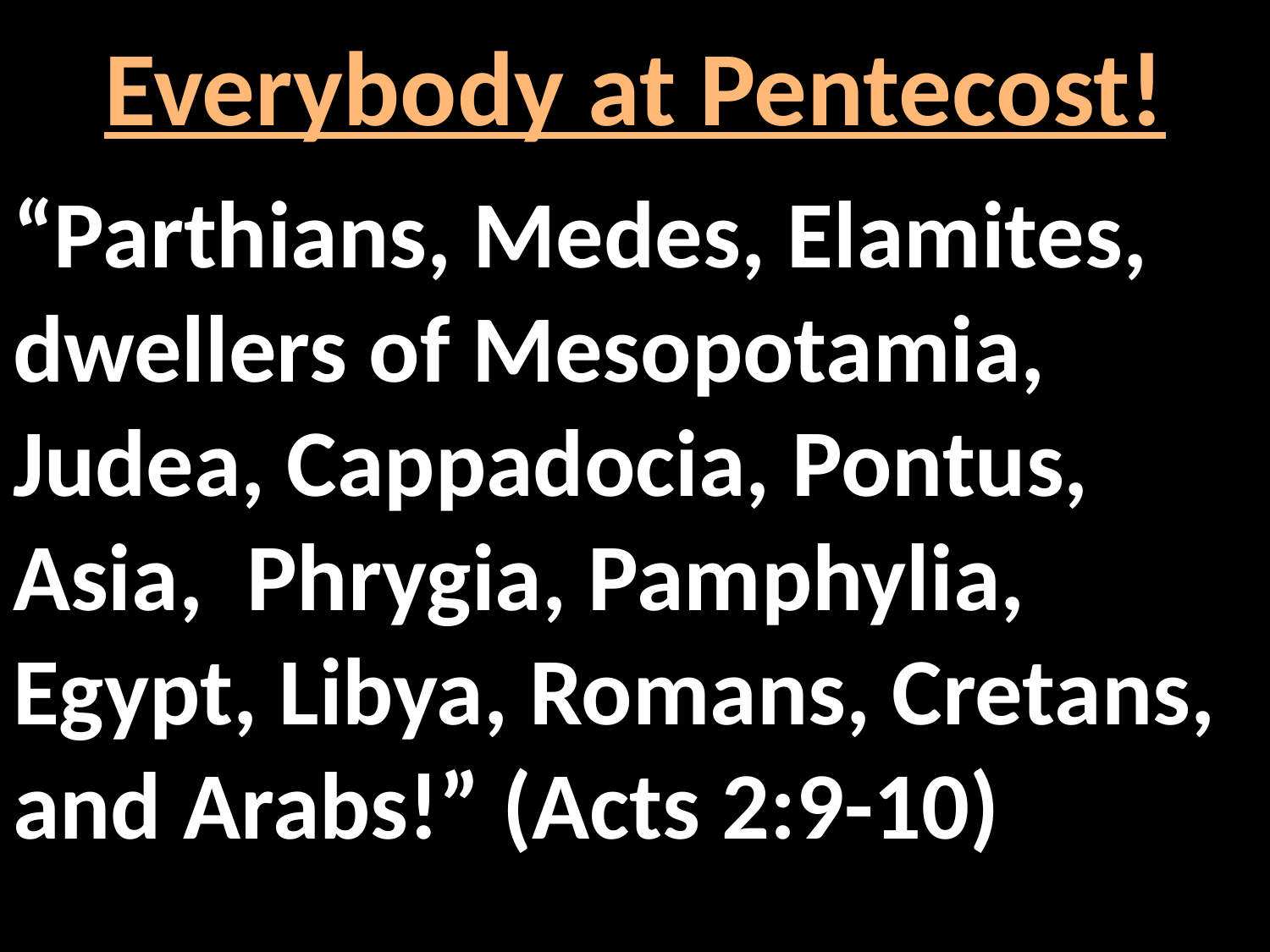

# Everybody at Pentecost!
“Parthians, Medes, Elamites, dwellers of Mesopotamia, Judea, Cappadocia, Pontus,  Asia,  Phrygia, Pamphylia, Egypt, Libya, Romans, Cretans, and Arabs!” (Acts 2:9-10)